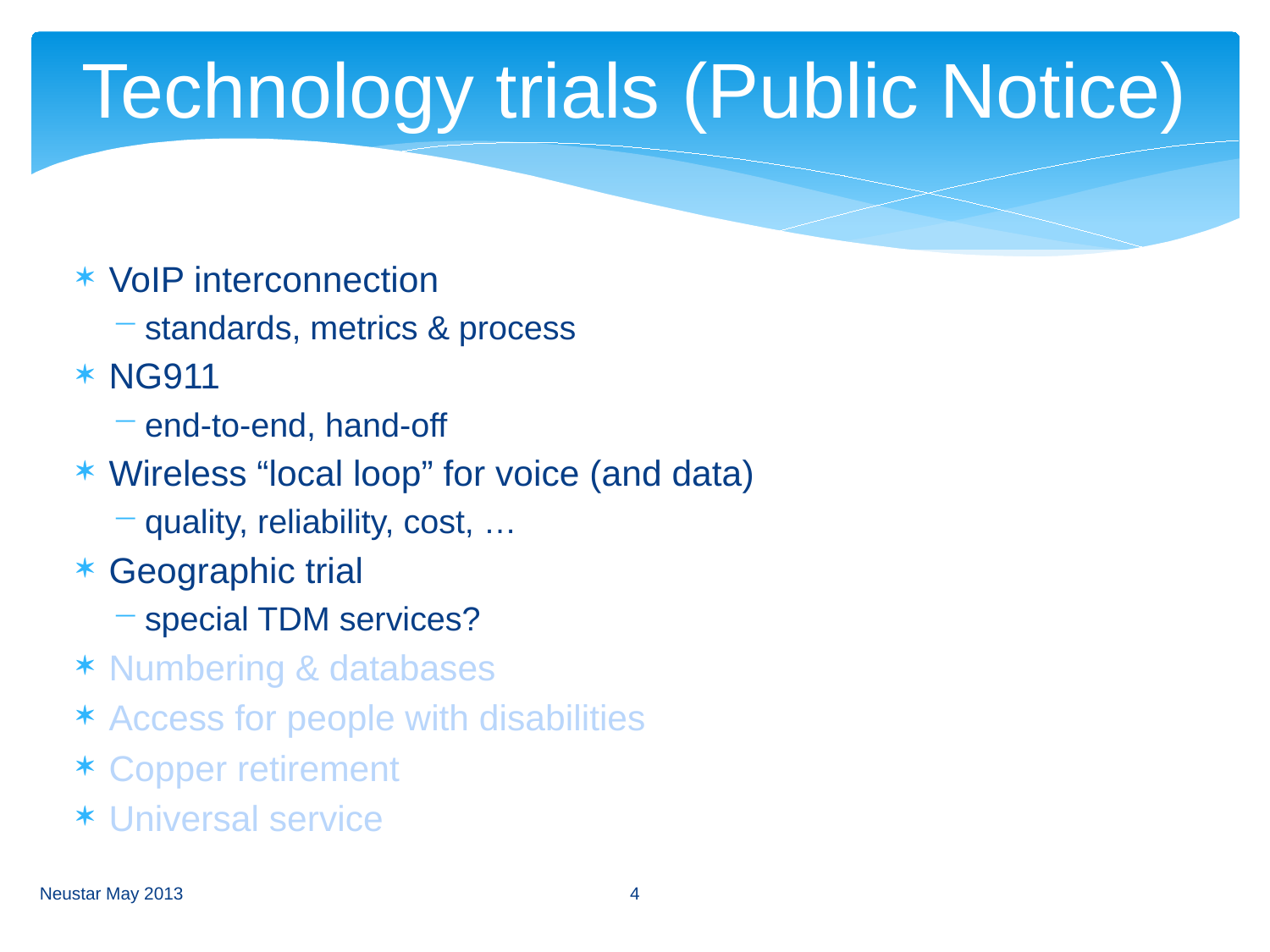

# Technology trials (Public Notice)
VoIP interconnection
standards, metrics & process
NG911
end-to-end, hand-off
Wireless “local loop” for voice (and data)
quality, reliability, cost, …
Geographic trial
special TDM services?
Numbering & databases
Access for people with disabilities
Copper retirement
Universal service
4
Neustar May 2013